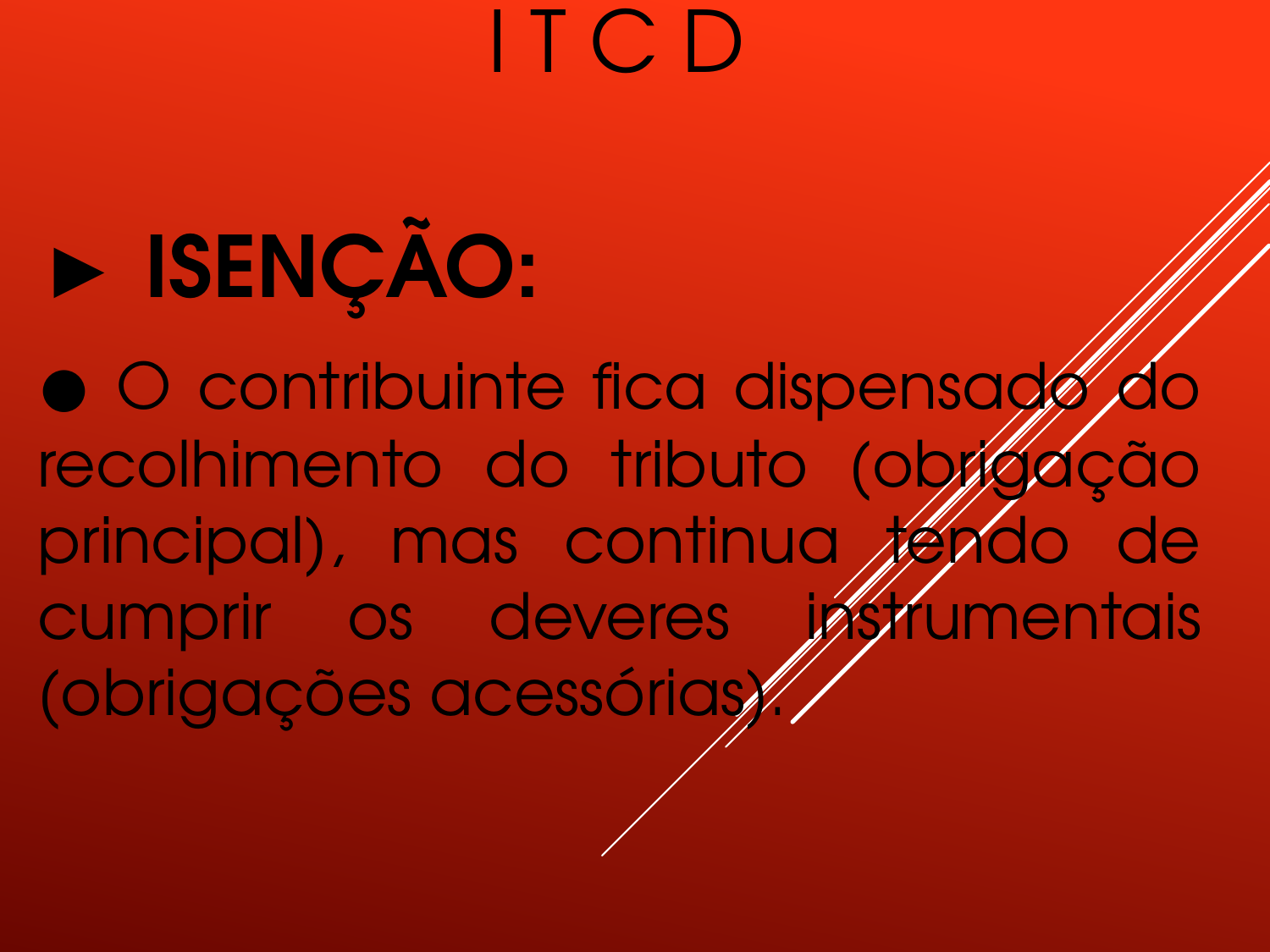

# I T C D
► ISENÇÃO:
● O contribuinte fica dispensado do recolhimento do tributo (obrigação principal), mas continua tendo de cumprir os deveres instrumentais (obrigações acessórias).